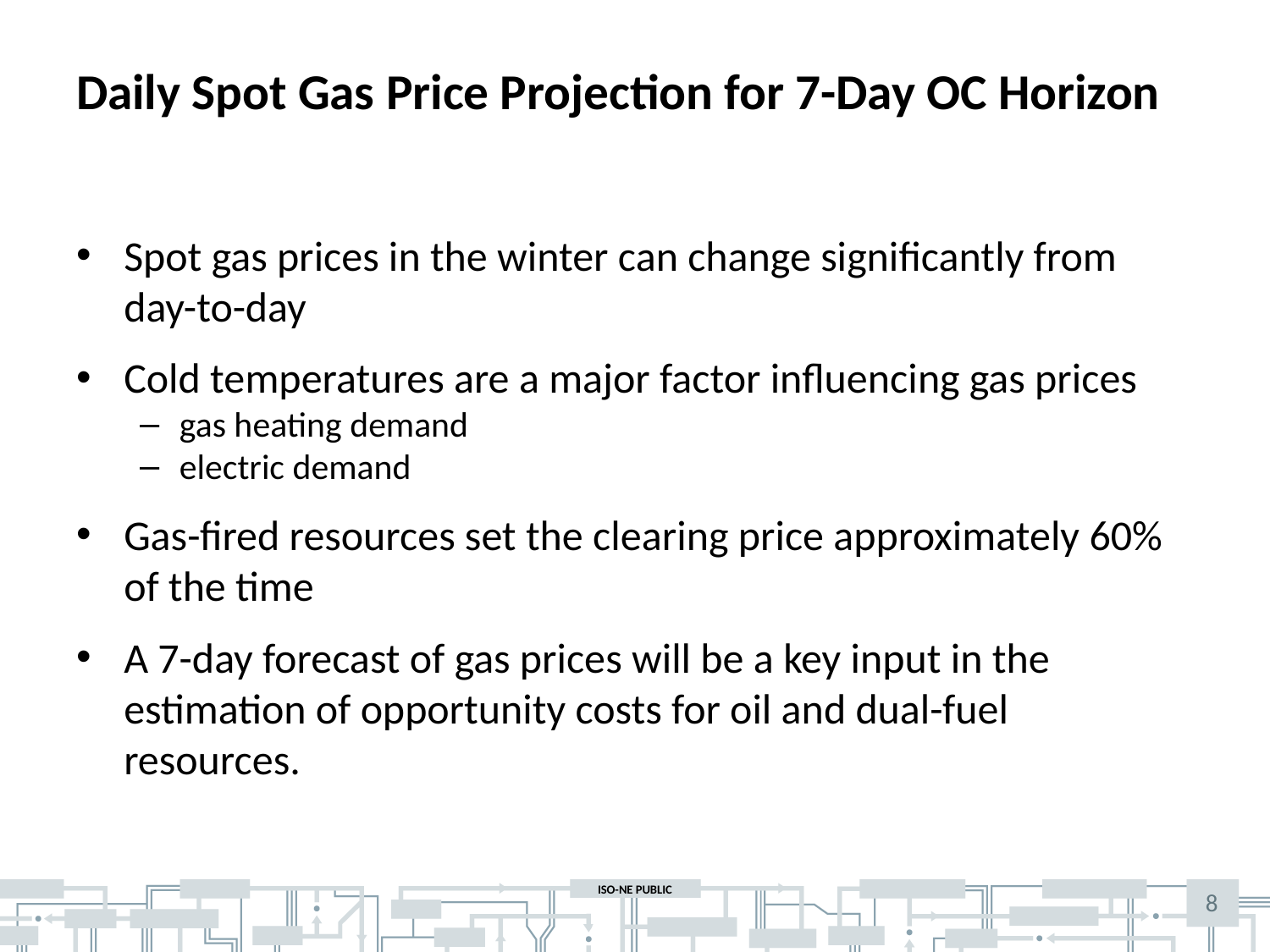

# Daily Spot Gas Price Projection for 7-Day OC Horizon
Spot gas prices in the winter can change significantly from day-to-day
Cold temperatures are a major factor influencing gas prices
gas heating demand
electric demand
Gas-fired resources set the clearing price approximately 60% of the time
A 7-day forecast of gas prices will be a key input in the estimation of opportunity costs for oil and dual-fuel resources.
8